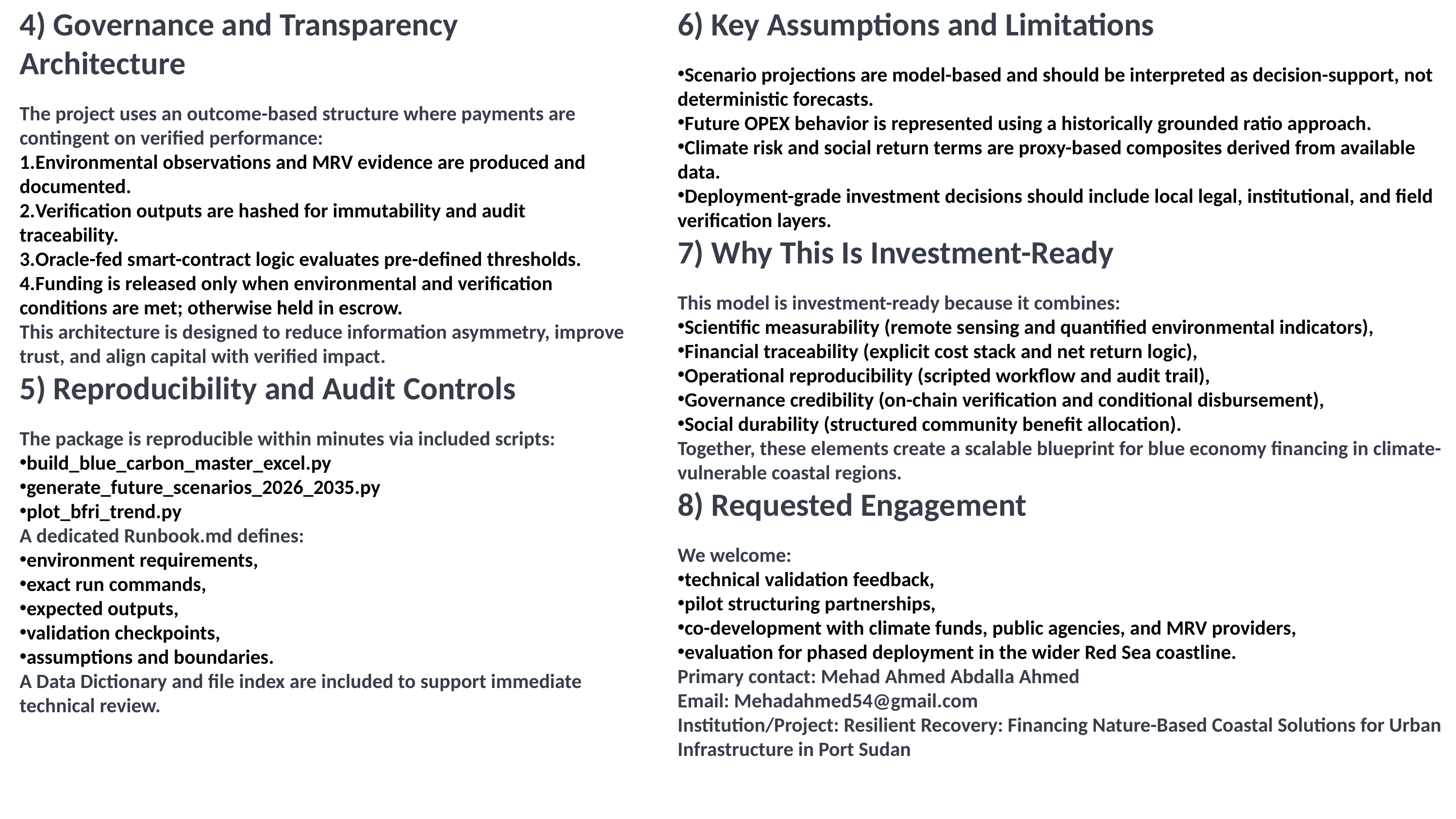

4) Governance and Transparency Architecture
The project uses an outcome-based structure where payments are contingent on verified performance:
Environmental observations and MRV evidence are produced and documented.
Verification outputs are hashed for immutability and audit traceability.
Oracle-fed smart-contract logic evaluates pre-defined thresholds.
Funding is released only when environmental and verification conditions are met; otherwise held in escrow.
This architecture is designed to reduce information asymmetry, improve trust, and align capital with verified impact.
5) Reproducibility and Audit Controls
The package is reproducible within minutes via included scripts:
build_blue_carbon_master_excel.py
generate_future_scenarios_2026_2035.py
plot_bfri_trend.py
A dedicated Runbook.md defines:
environment requirements,
exact run commands,
expected outputs,
validation checkpoints,
assumptions and boundaries.
A Data Dictionary and file index are included to support immediate technical review.

6) Key Assumptions and Limitations
Scenario projections are model-based and should be interpreted as decision-support, not deterministic forecasts.
Future OPEX behavior is represented using a historically grounded ratio approach.
Climate risk and social return terms are proxy-based composites derived from available data.
Deployment-grade investment decisions should include local legal, institutional, and field verification layers.
7) Why This Is Investment-Ready
This model is investment-ready because it combines:
Scientific measurability (remote sensing and quantified environmental indicators),
Financial traceability (explicit cost stack and net return logic),
Operational reproducibility (scripted workflow and audit trail),
Governance credibility (on-chain verification and conditional disbursement),
Social durability (structured community benefit allocation).
Together, these elements create a scalable blueprint for blue economy financing in climate-vulnerable coastal regions.
8) Requested Engagement
We welcome:
technical validation feedback,
pilot structuring partnerships,
co-development with climate funds, public agencies, and MRV providers,
evaluation for phased deployment in the wider Red Sea coastline.
Primary contact: Mehad Ahmed Abdalla Ahmed
Email: Mehadahmed54@gmail.com
Institution/Project: Resilient Recovery: Financing Nature-Based Coastal Solutions for Urban Infrastructure in Port Sudan